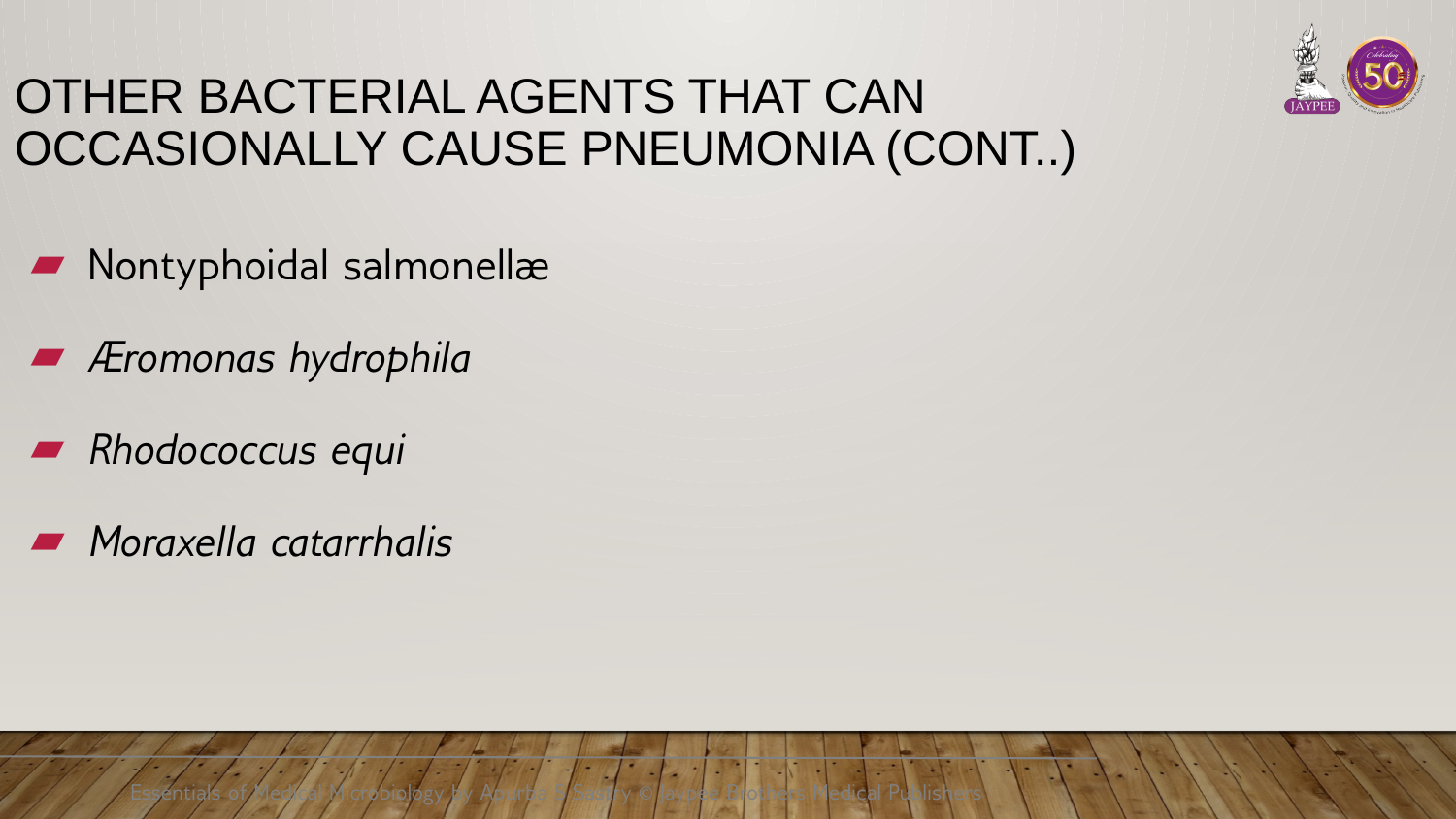

# Other bacterial agents that can occasionally cause pneumonia (Cont..)
Nontyphoidal salmonellae
Aeromonas hydrophila
Rhodococcus equi
Moraxella catarrhalis